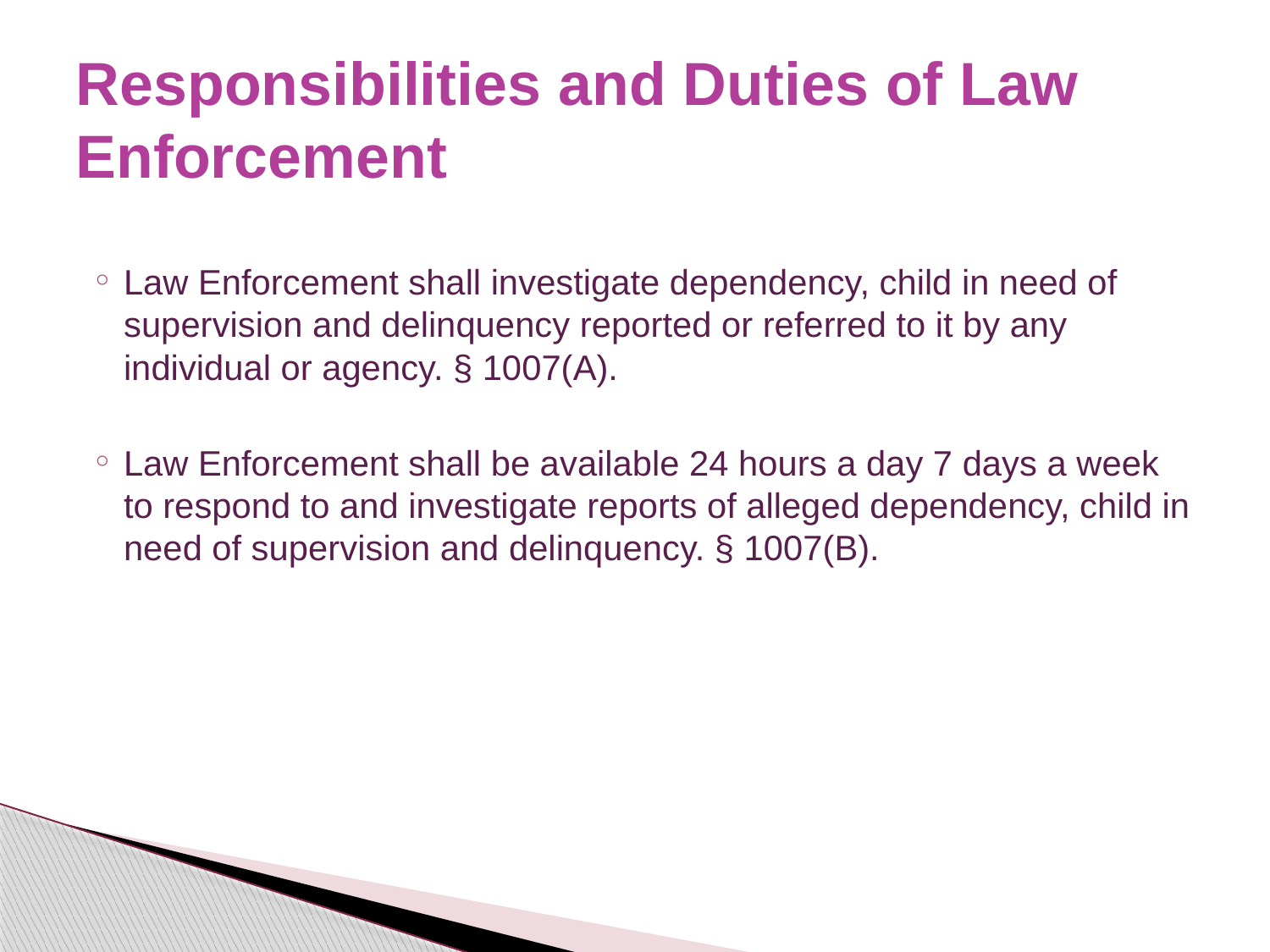

# Responsibilities and Duties of Law Enforcement

Law Enforcement shall investigate dependency, child in need of supervision and delinquency reported or referred to it by any individual or agency. § 1007(A).

Law Enforcement shall be available 24 hours a day 7 days a week to respond to and investigate reports of alleged dependency, child in need of supervision and delinquency. § 1007(B).